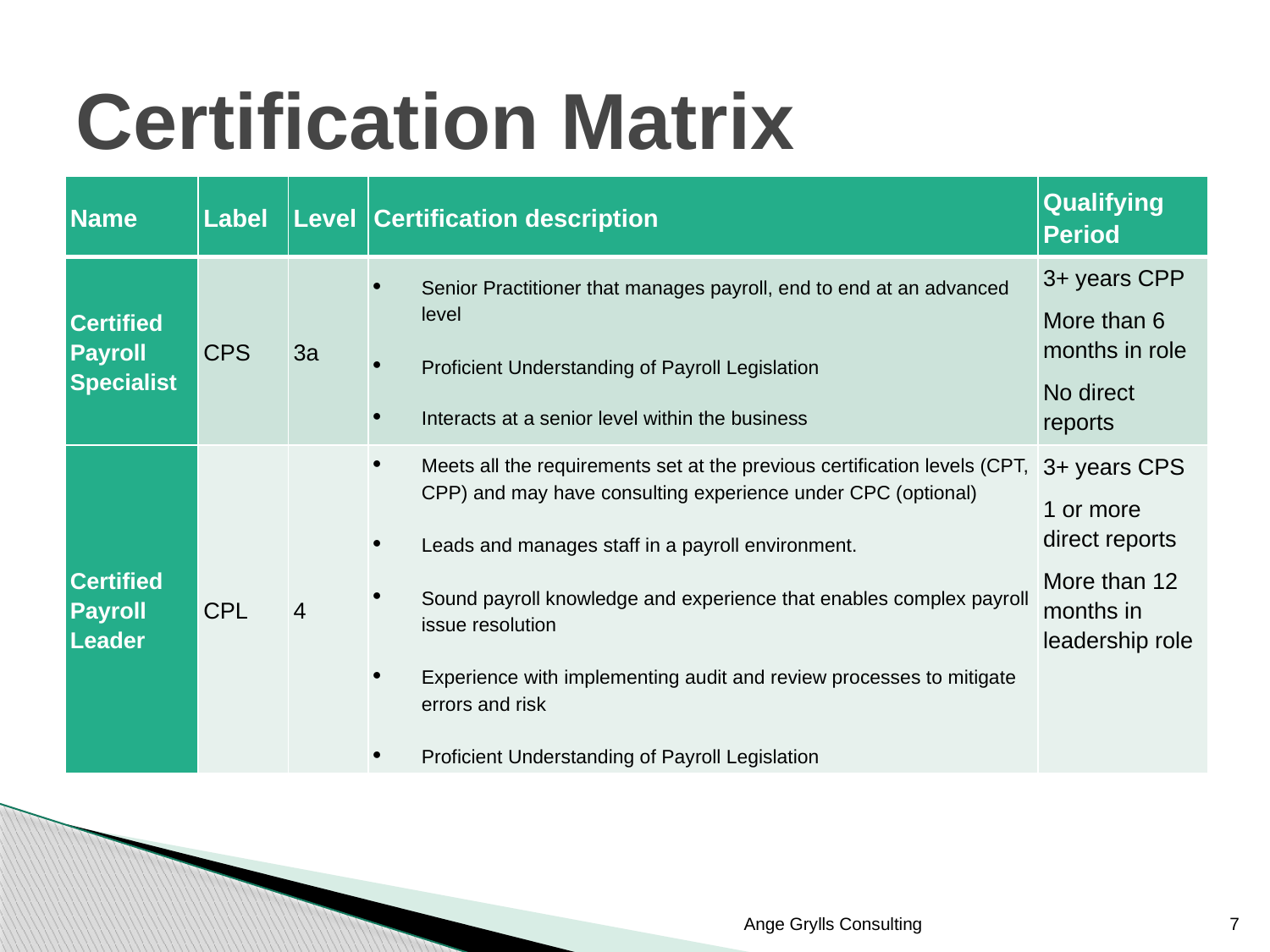

# Certification Matrix
| Name | Label | Level | Certification description | Qualifying Period |
| --- | --- | --- | --- | --- |
| Certified Payroll Specialist | CPS | 3a | Senior Practitioner that manages payroll, end to end at an advanced level   Proficient Understanding of Payroll Legislation   Interacts at a senior level within the business | 3+ years CPP More than 6 months in role No direct reports |
| Certified Payroll Leader | CPL | 4 | Meets all the requirements set at the previous certification levels (CPT, CPP) and may have consulting experience under CPC (optional)   Leads and manages staff in a payroll environment.   Sound payroll knowledge and experience that enables complex payroll issue resolution Experience with implementing audit and review processes to mitigate errors and risk   Proficient Understanding of Payroll Legislation | 3+ years CPS 1 or more direct reports More than 12 months in leadership role |

Ange Grylls Consulting
7